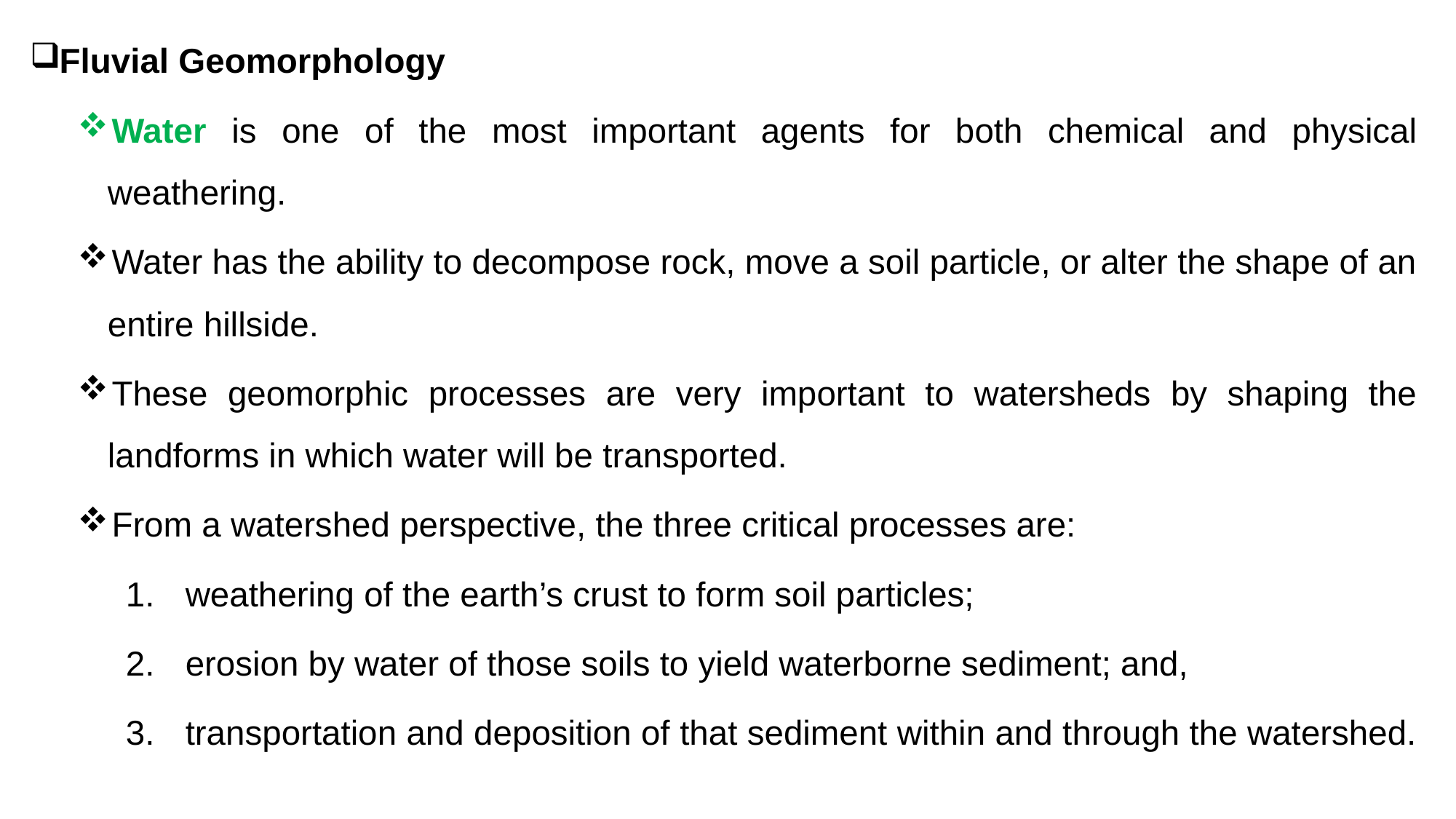

Fluvial Geomorphology
Water is one of the most important agents for both chemical and physical weathering.
Water has the ability to decompose rock, move a soil particle, or alter the shape of an entire hillside.
These geomorphic processes are very important to watersheds by shaping the landforms in which water will be transported.
From a watershed perspective, the three critical processes are:
weathering of the earth’s crust to form soil particles;
erosion by water of those soils to yield waterborne sediment; and,
transportation and deposition of that sediment within and through the watershed.